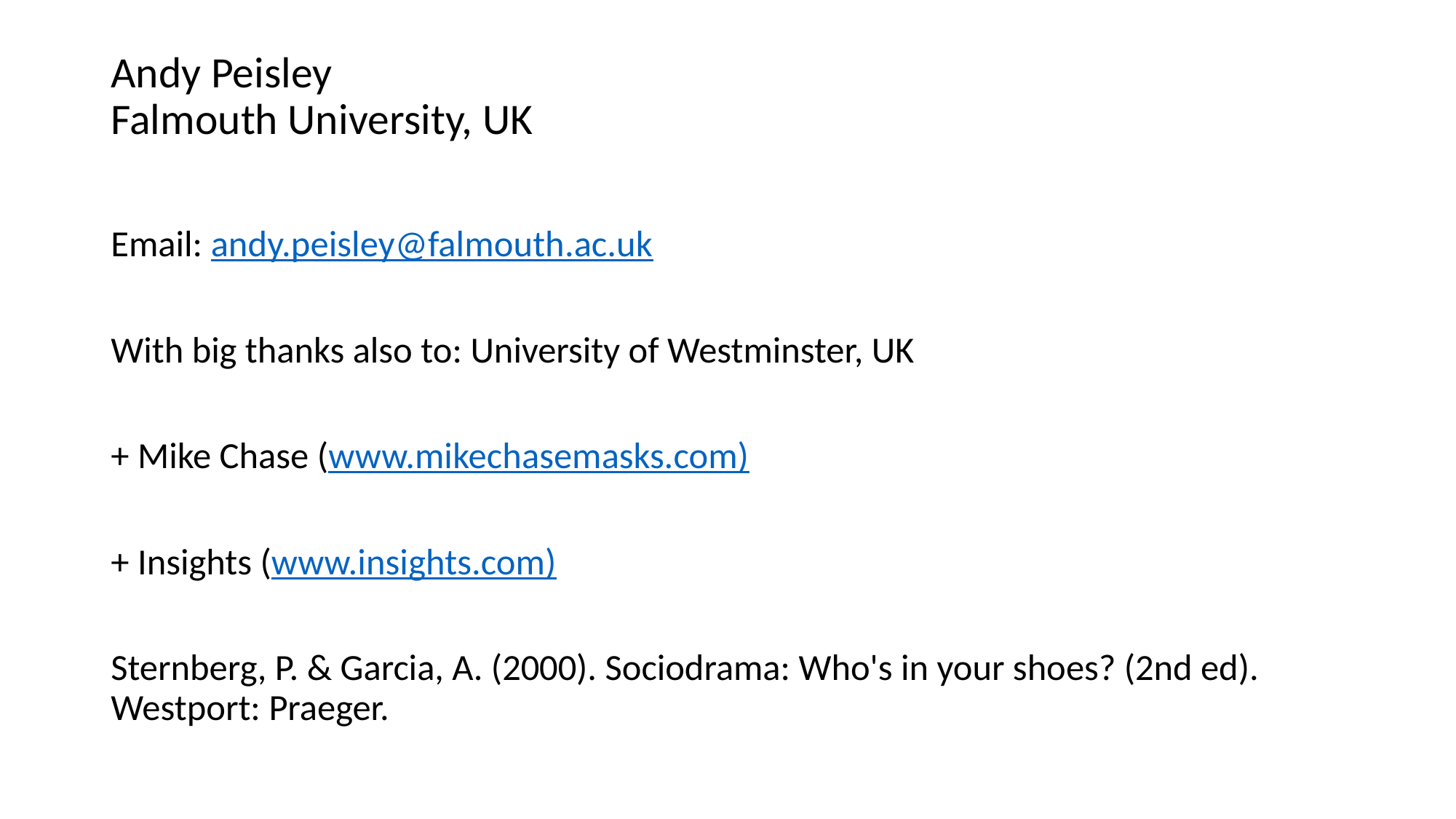

# Andy Peisley Falmouth University, UK

Email: andy.peisley@falmouth.ac.uk

With big thanks also to: University of Westminster, UK

+ Mike Chase (www.mikechasemasks.com)

+ Insights (www.insights.com)

Sternberg, P. & Garcia, A. (2000). Sociodrama: Who's in your shoes? (2nd ed). Westport: Praeger.